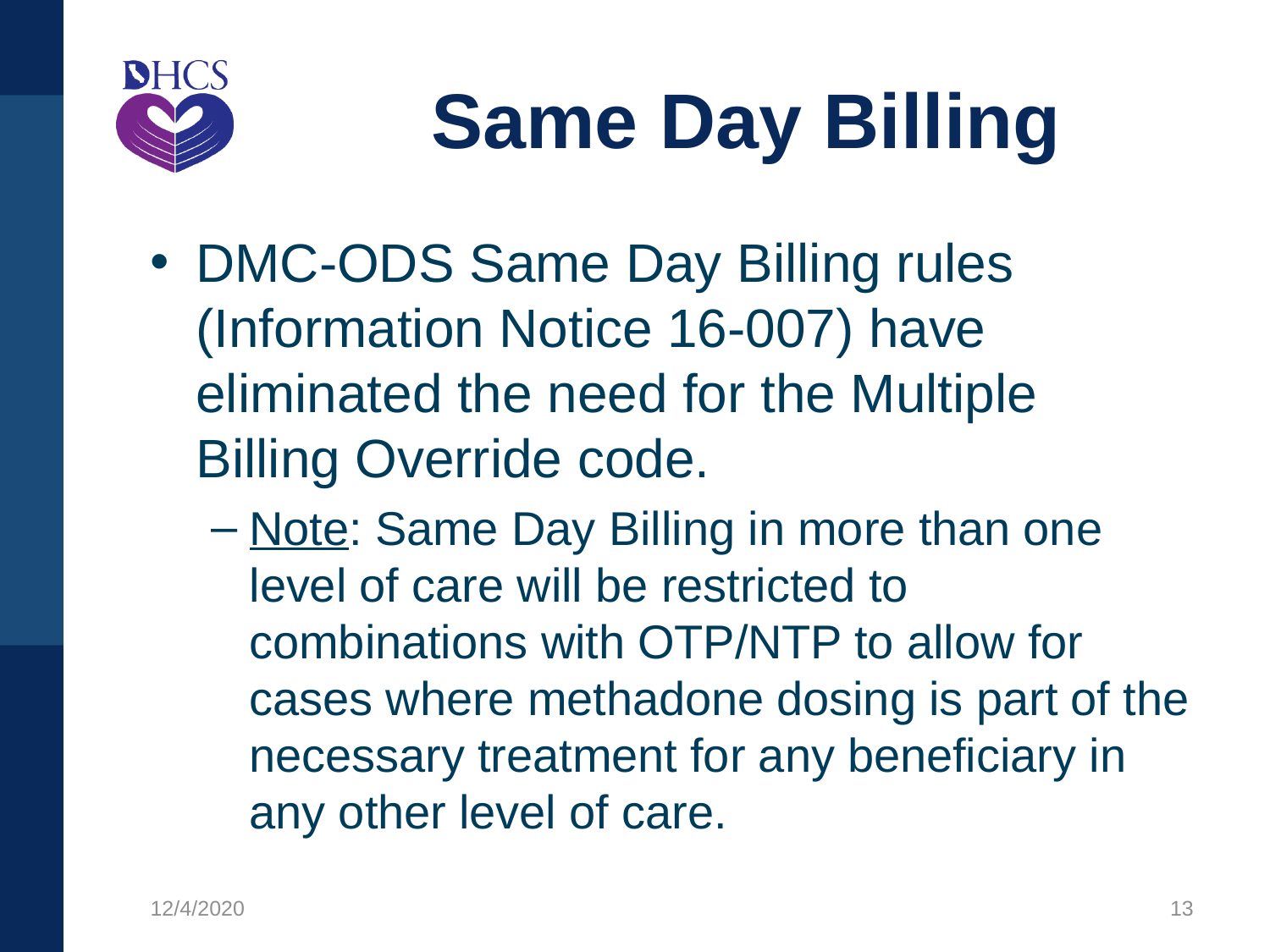

# Same Day Billing
DMC-ODS Same Day Billing rules (Information Notice 16-007) have eliminated the need for the Multiple Billing Override code.
Note: Same Day Billing in more than one level of care will be restricted to combinations with OTP/NTP to allow for cases where methadone dosing is part of the necessary treatment for any beneficiary in any other level of care.
12/4/2020
13